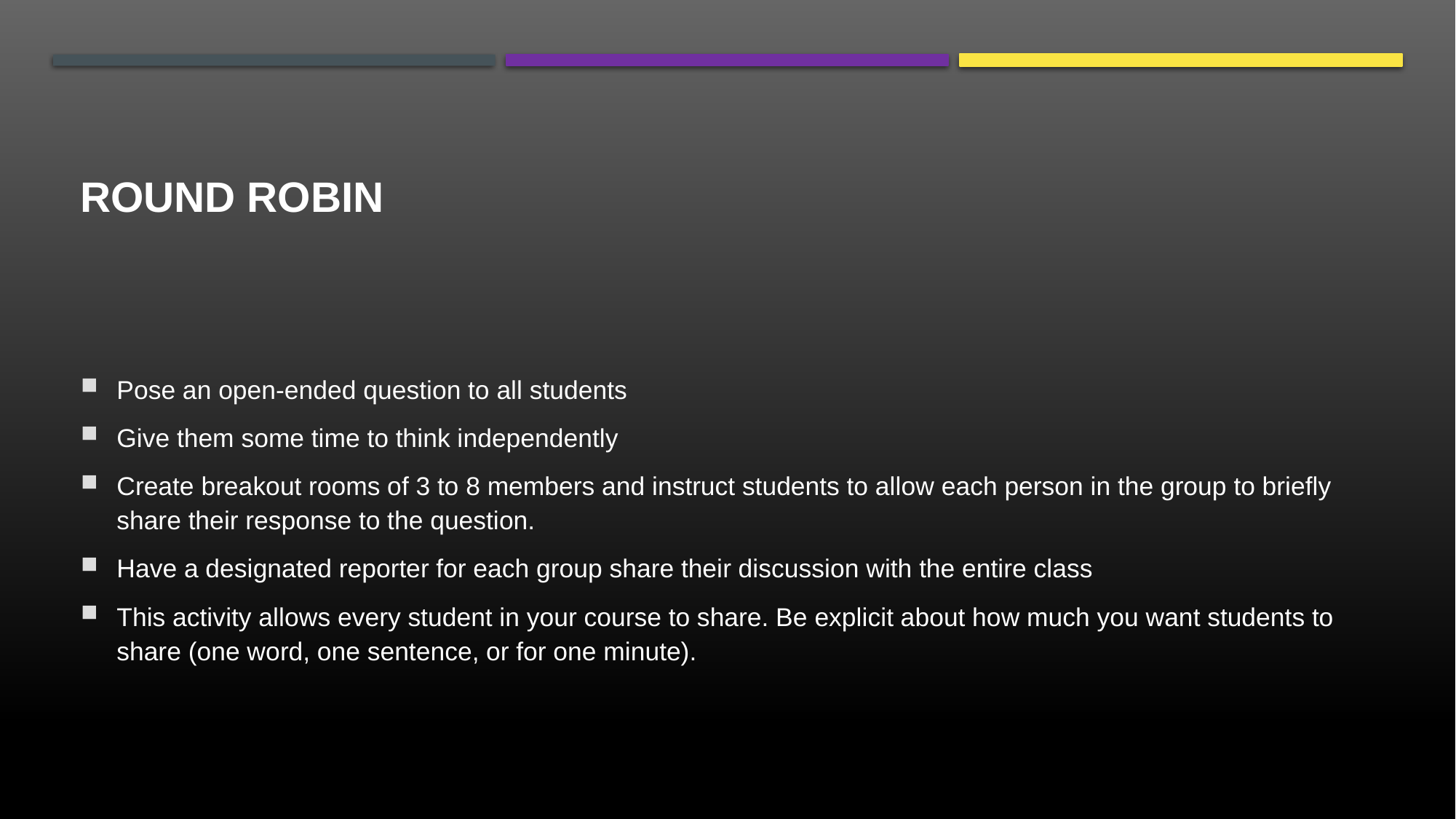

# Round robin
Pose an open-ended question to all students
Give them some time to think independently
Create breakout rooms of 3 to 8 members and instruct students to allow each person in the group to briefly share their response to the question.
Have a designated reporter for each group share their discussion with the entire class
This activity allows every student in your course to share. Be explicit about how much you want students to share (one word, one sentence, or for one minute).